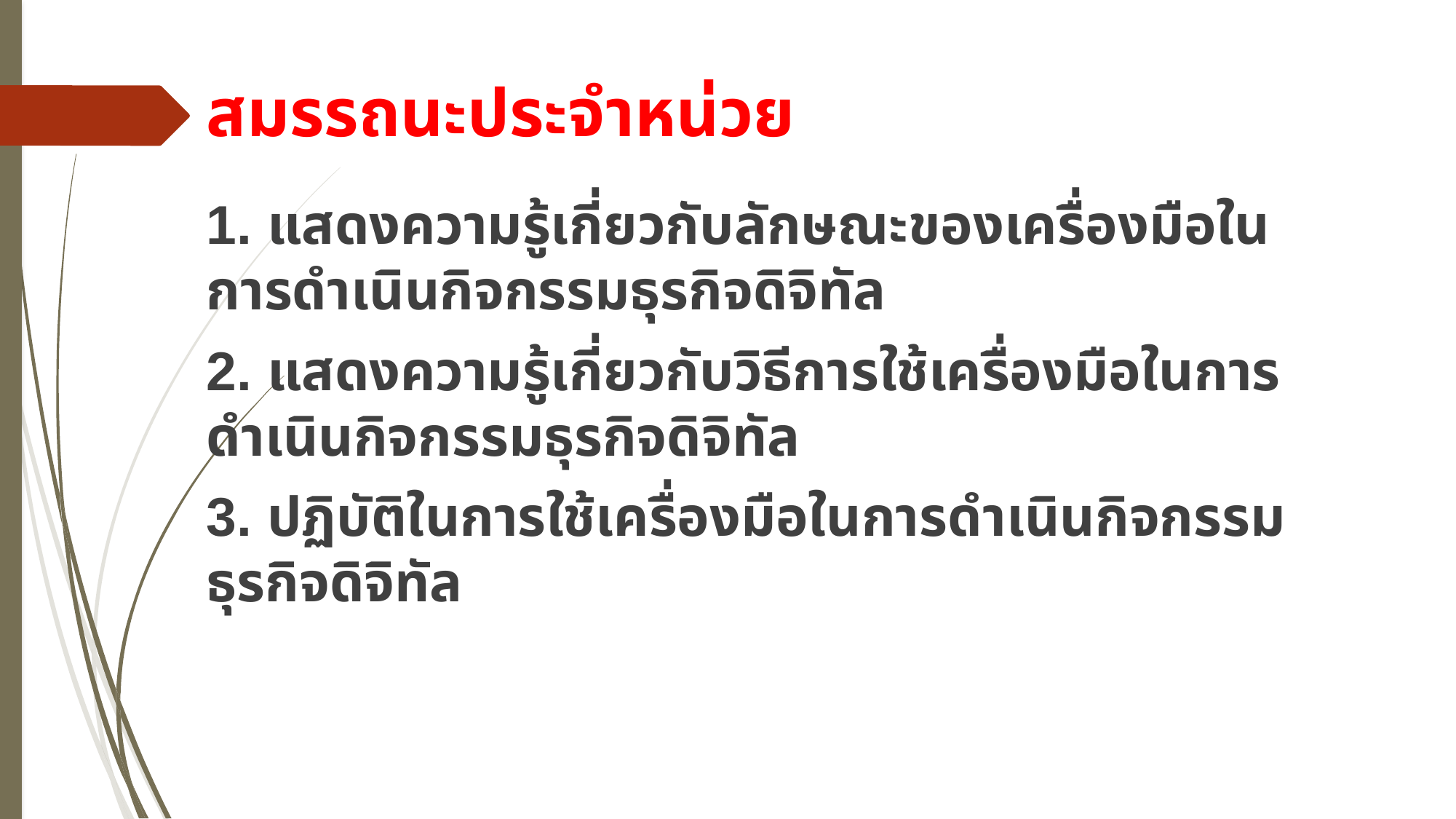

# สมรรถนะประจำหน่วย
1. แสดงความรู้เกี่ยวกับลักษณะของเครื่องมือในการดำเนินกิจกรรมธุรกิจดิจิทัล
2. แสดงความรู้เกี่ยวกับวิธีการใช้เครื่องมือในการดำเนินกิจกรรมธุรกิจดิจิทัล
3. ปฏิบัติในการใช้เครื่องมือในการดำเนินกิจกรรมธุรกิจดิจิทัล